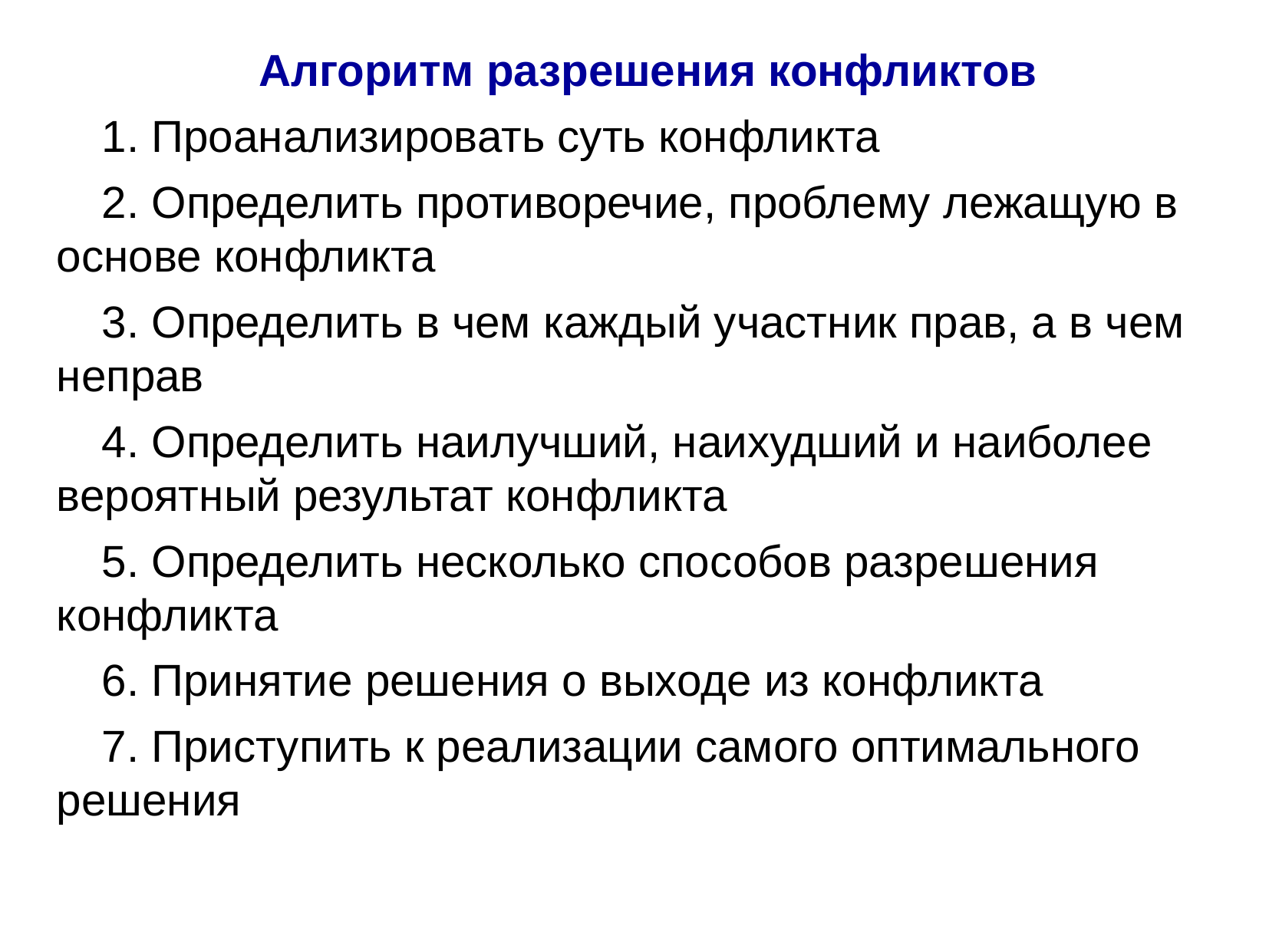

Алгоритм разрешения конфликтов
1. Проанализировать суть конфликта
2. Определить противоречие, проблему лежащую в основе конфликта
3. Определить в чем каждый участник прав, а в чем неправ
4. Определить наилучший, наихудший и наиболее вероятный результат конфликта
5. Определить несколько способов разрешения конфликта
6. Принятие решения о выходе из конфликта
7. Приступить к реализации самого оптимального решения